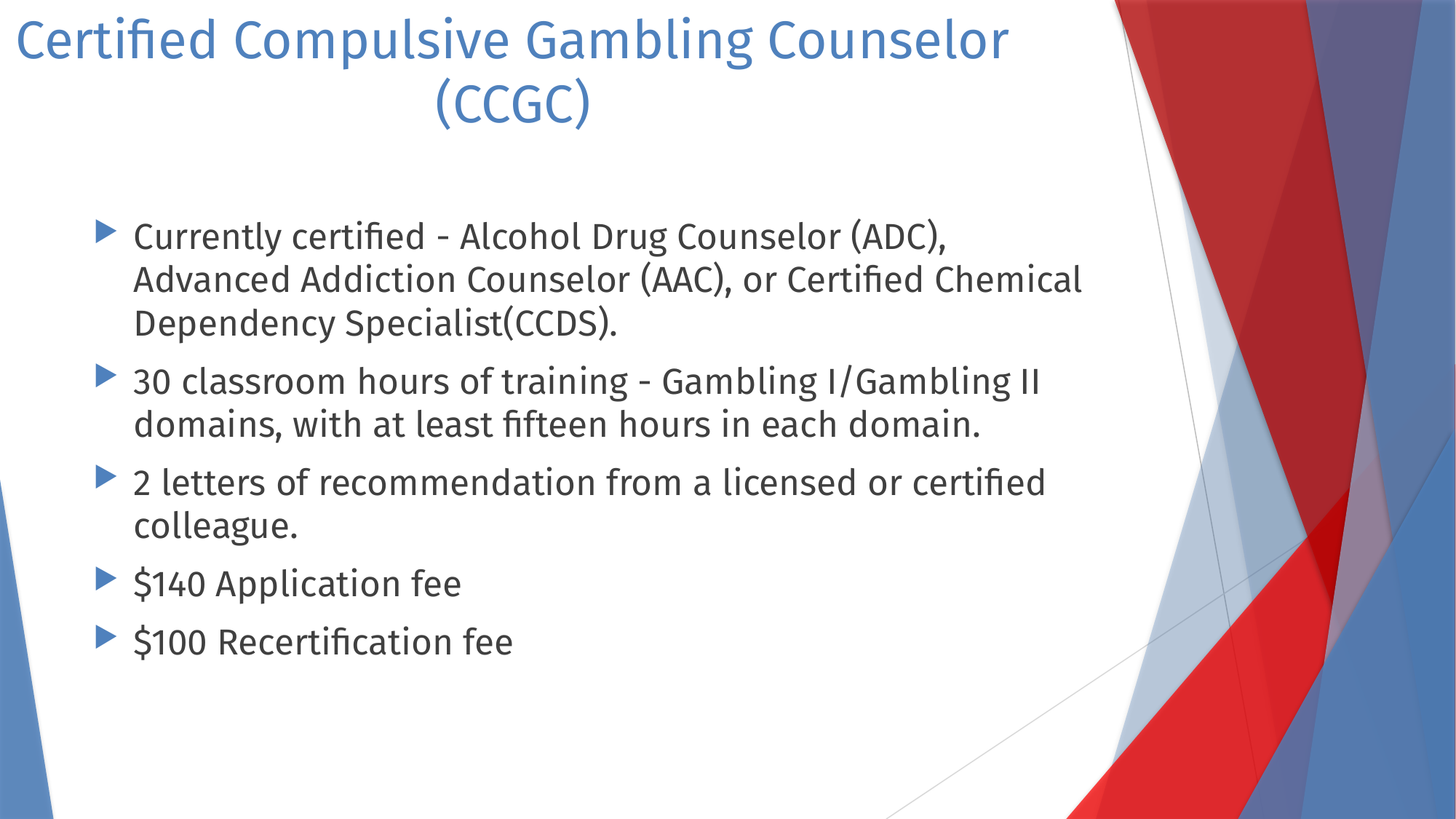

# Certified Compulsive Gambling Counselor (CCGC)
Currently certified - Alcohol Drug Counselor (ADC), Advanced Addiction Counselor (AAC), or Certified Chemical Dependency Specialist(CCDS).
30 classroom hours of training - Gambling I/Gambling II domains, with at least fifteen hours in each domain.
2 letters of recommendation from a licensed or certified colleague.
$140 Application fee
$100 Recertification fee